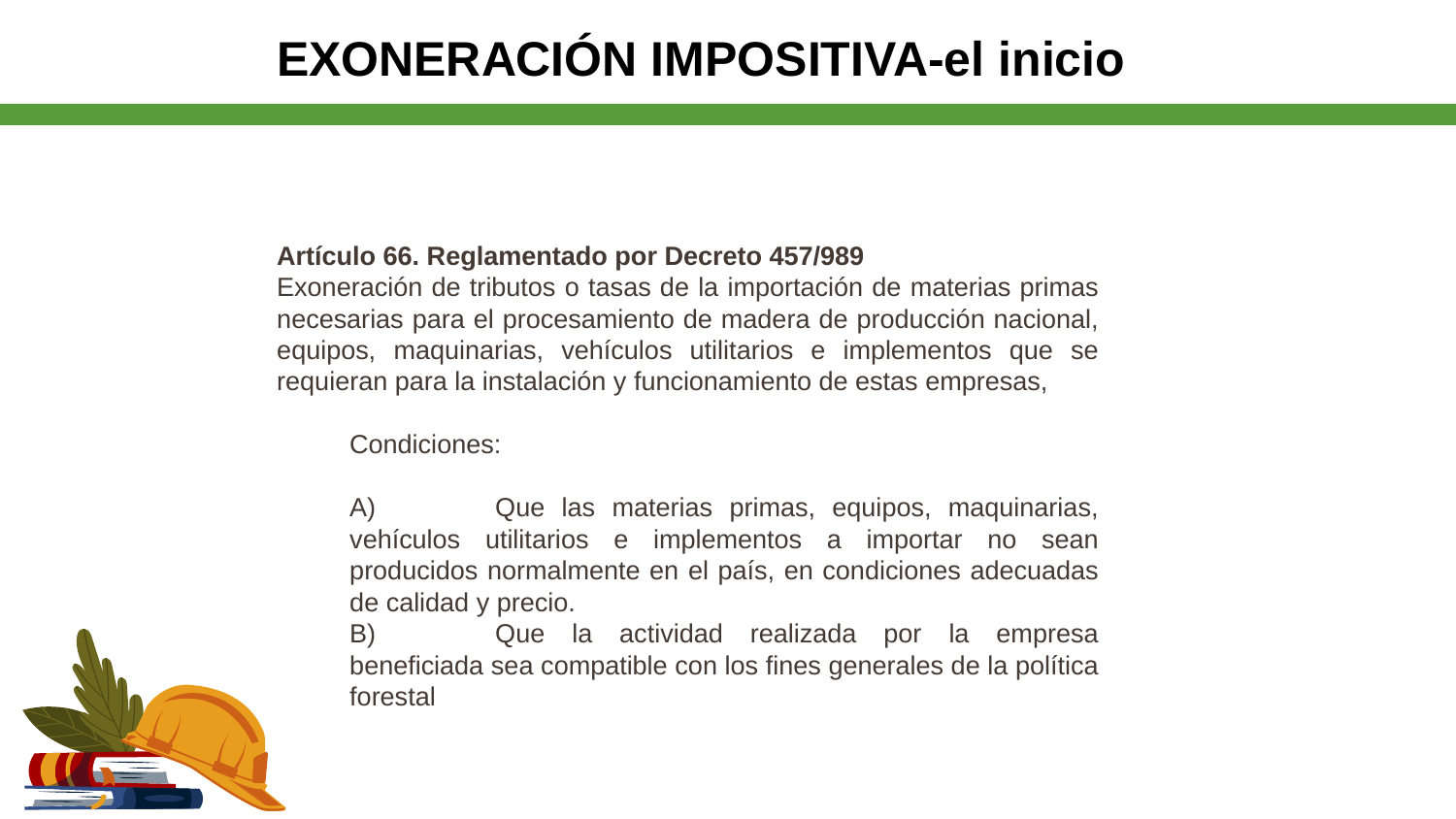

EXONERACIÓN IMPOSITIVA-el inicio

Artículo 66. Reglamentado por Decreto 457/989
Exoneración de tributos o tasas de la importación de materias primas necesarias para el procesamiento de madera de producción nacional, equipos, maquinarias, vehículos utilitarios e implementos que se requieran para la instalación y funcionamiento de estas empresas,

Condiciones:

A)	Que las materias primas, equipos, maquinarias, vehículos utilitarios e implementos a importar no sean producidos normalmente en el país, en condiciones adecuadas de calidad y precio.
B)	Que la actividad realizada por la empresa beneficiada sea compatible con los fines generales de la política forestal